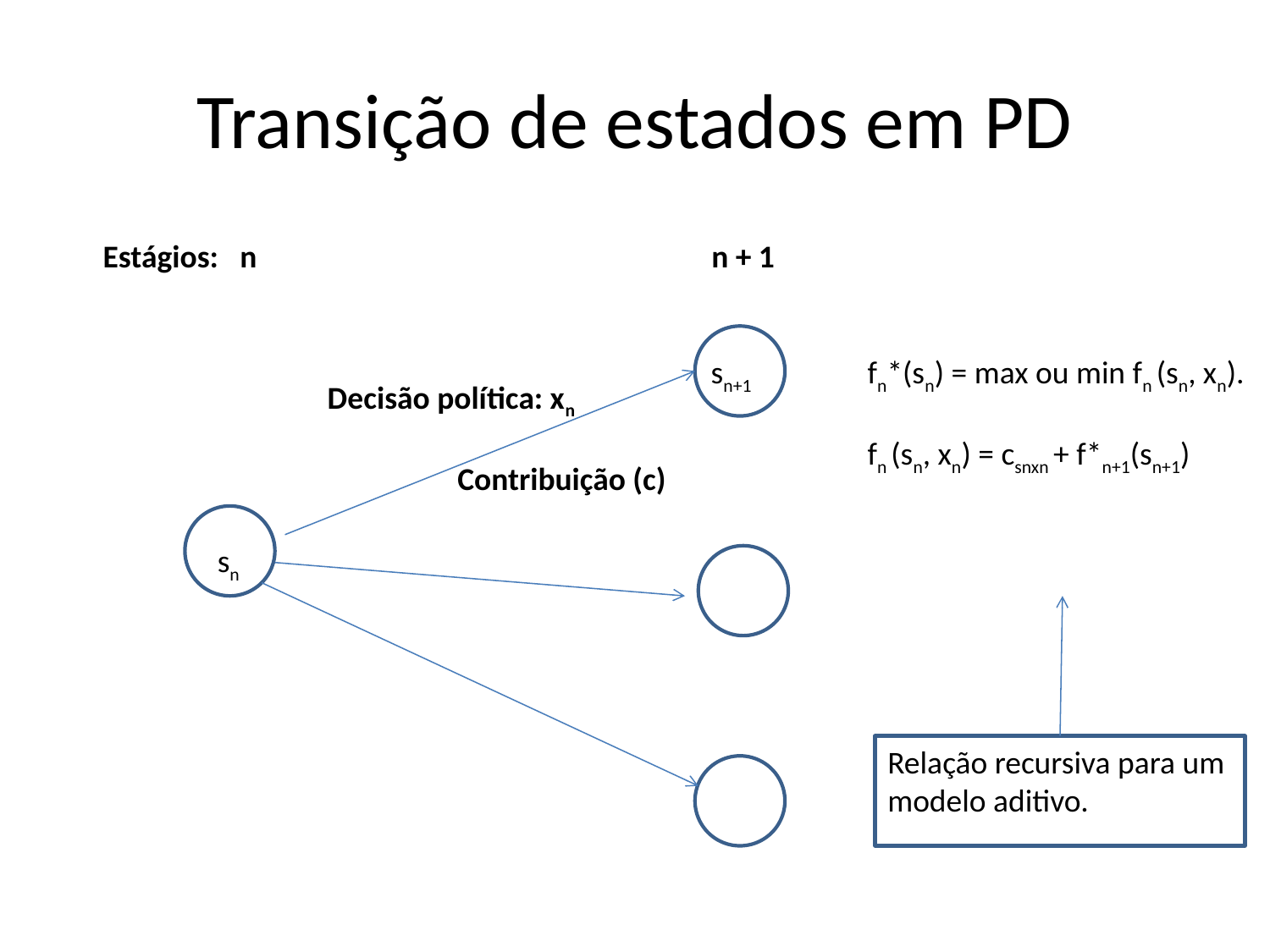

# Transição de estados em PD
Estágios:   n			              n + 1

sn+1
fn*(sn) = max ou min fn (sn, xn).

fn (sn, xn) = csnxn + f*n+1(sn+1)
Decisão política: xn
Contribuição (c)

sn

Relação recursiva para um modelo aditivo.